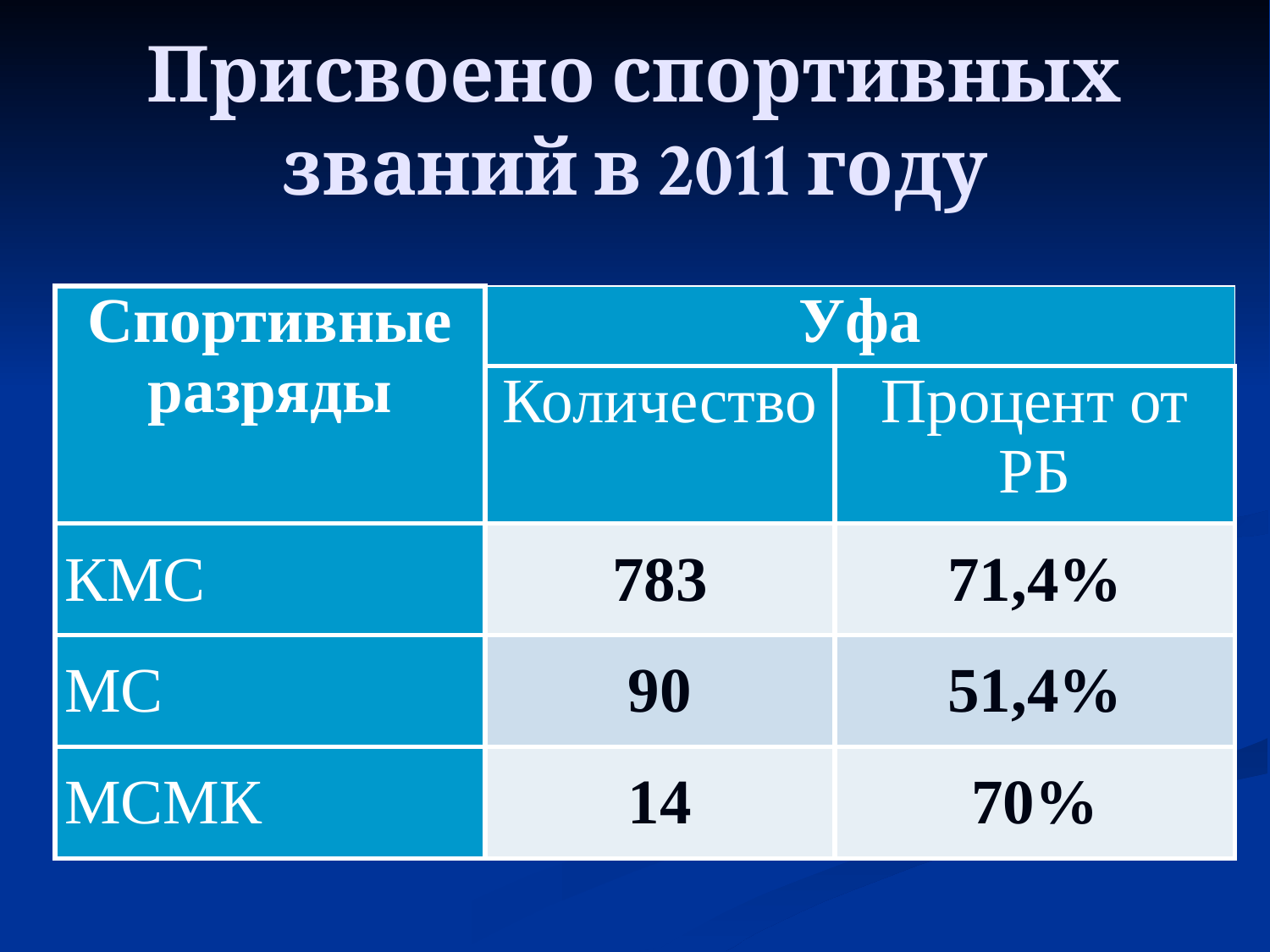

# Присвоено спортивных званий в 2011 году
| Спортивные разряды | Уфа |  |
| --- | --- | --- |
|  | Количество | Процент от РБ |
| КМС | 783 | 71,4% |
| МС | 90 | 51,4% |
| МСМК | 14 | 70% |